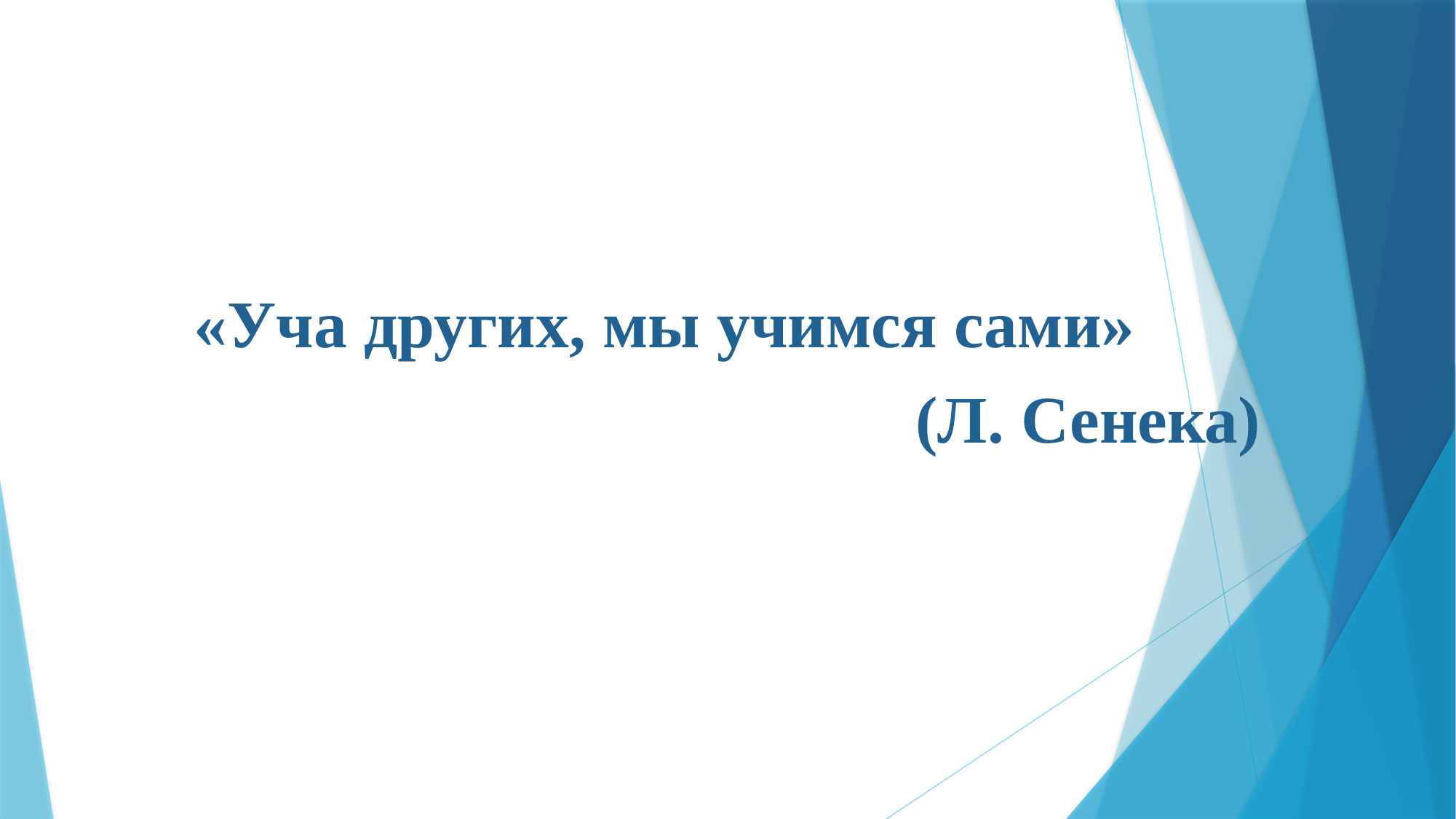

«Уча других, мы учимся сами»
(Л. Сенека)